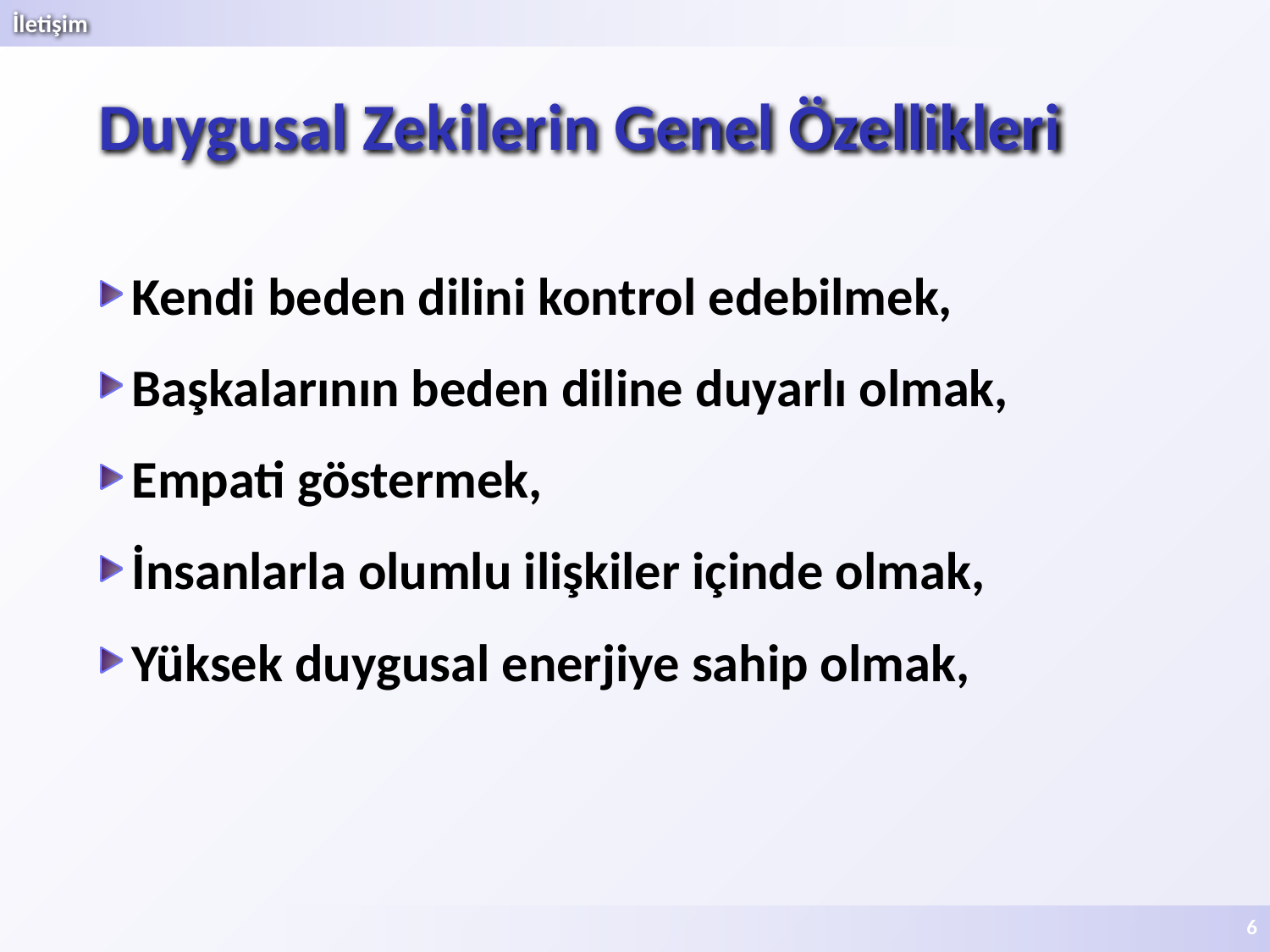

# Duygusal Zekilerin Genel Özellikleri
Kendi beden dilini kontrol edebilmek,
Başkalarının beden diline duyarlı olmak,
Empati göstermek,
İnsanlarla olumlu ilişkiler içinde olmak,
Yüksek duygusal enerjiye sahip olmak,
6